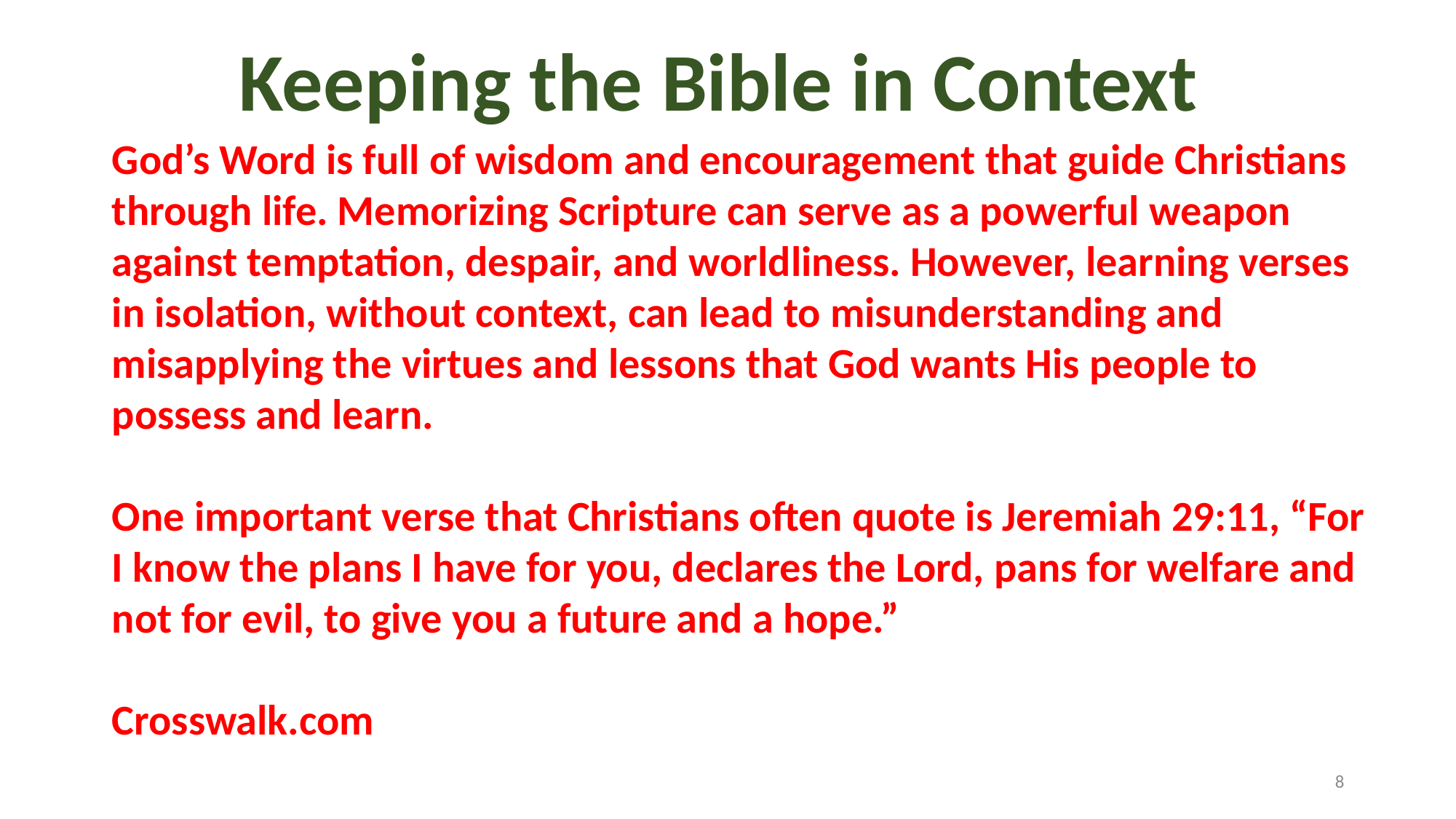

Keeping the Bible in Context
God’s Word is full of wisdom and encouragement that guide Christians through life. Memorizing Scripture can serve as a powerful weapon against temptation, despair, and worldliness. However, learning verses in isolation, without context, can lead to misunderstanding and misapplying the virtues and lessons that God wants His people to possess and learn.

One important verse that Christians often quote is Jeremiah 29:11, “For I know the plans I have for you, declares the Lord, pans for welfare and not for evil, to give you a future and a hope.”

Crosswalk.com
8